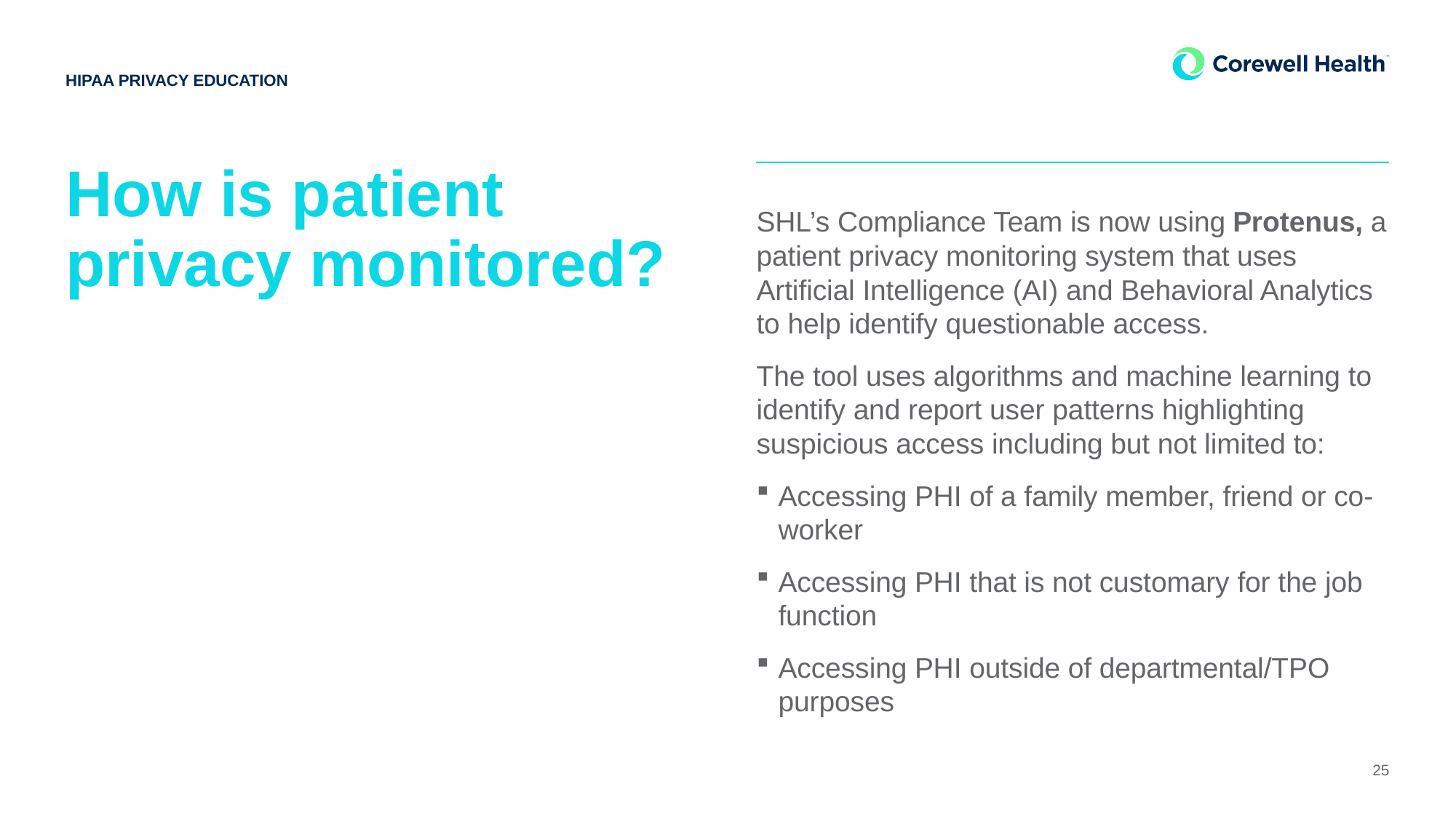

HIPAA PRIVACY EDUCATION
# How is patient privacy monitored?
SHL’s Compliance Team is now using Protenus, a patient privacy monitoring system that uses Artificial Intelligence (AI) and Behavioral Analytics to help identify questionable access.
The tool uses algorithms and machine learning to identify and report user patterns highlighting suspicious access including but not limited to:
Accessing PHI of a family member, friend or co-worker
Accessing PHI that is not customary for the job function
Accessing PHI outside of departmental/TPO purposes
25